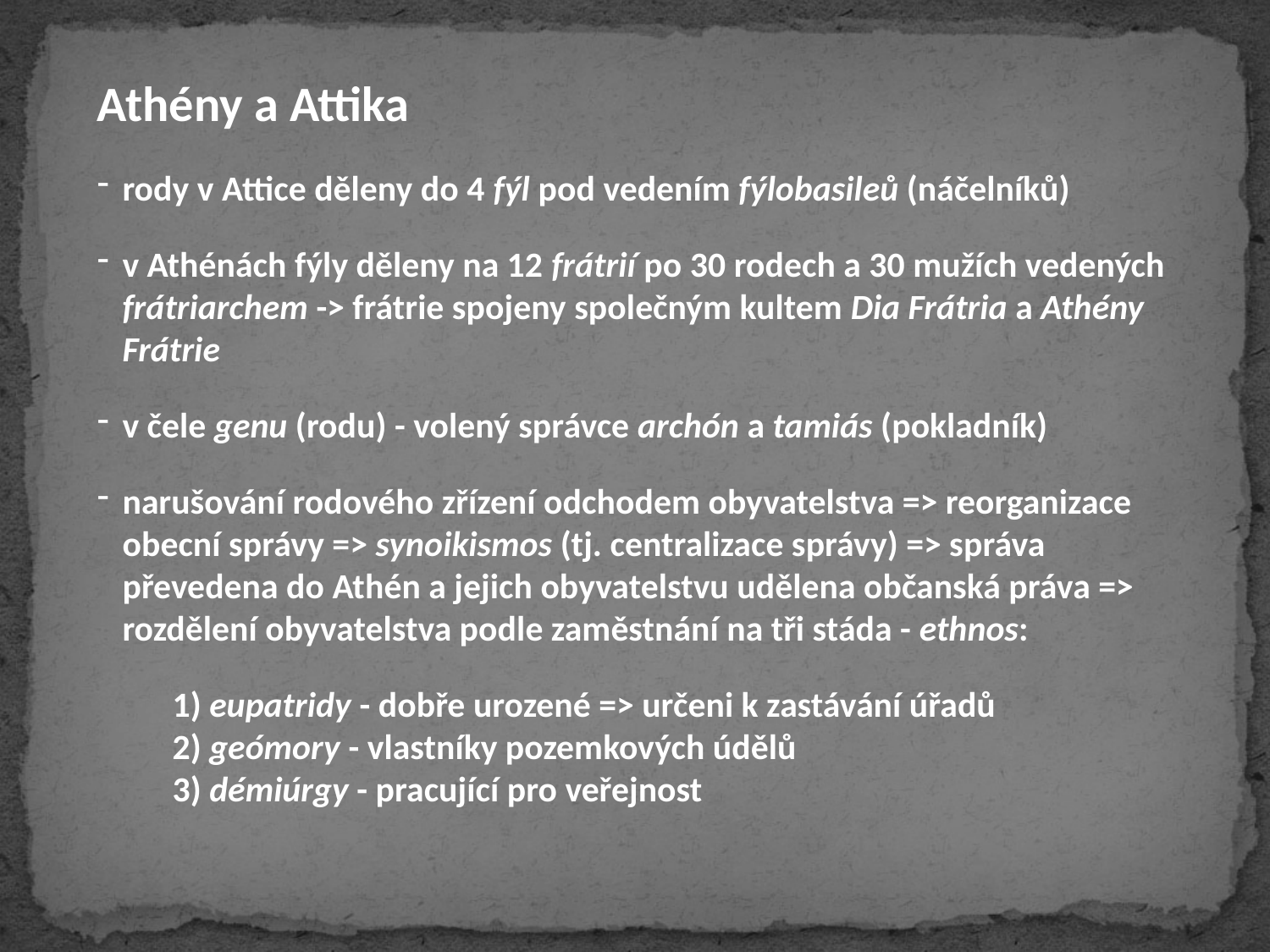

Athény a Attika

rody v Attice děleny do 4 fýl pod vedením fýlobasileů (náčelníků)

v Athénách fýly děleny na 12 frátrií po 30 rodech a 30 mužích vedených frátriarchem -> frátrie spojeny společným kultem Dia Frátria a Athény Frátrie

v čele genu (rodu) - volený správce archón a tamiás (pokladník)

narušování rodového zřízení odchodem obyvatelstva => reorganizace obecní správy => synoikismos (tj. centralizace správy) => správa převedena do Athén a jejich obyvatelstvu udělena občanská práva => rozdělení obyvatelstva podle zaměstnání na tři stáda - ethnos:

1) eupatridy - dobře urozené => určeni k zastávání úřadů
2) geómory - vlastníky pozemkových údělů
3) démiúrgy - pracující pro veřejnost